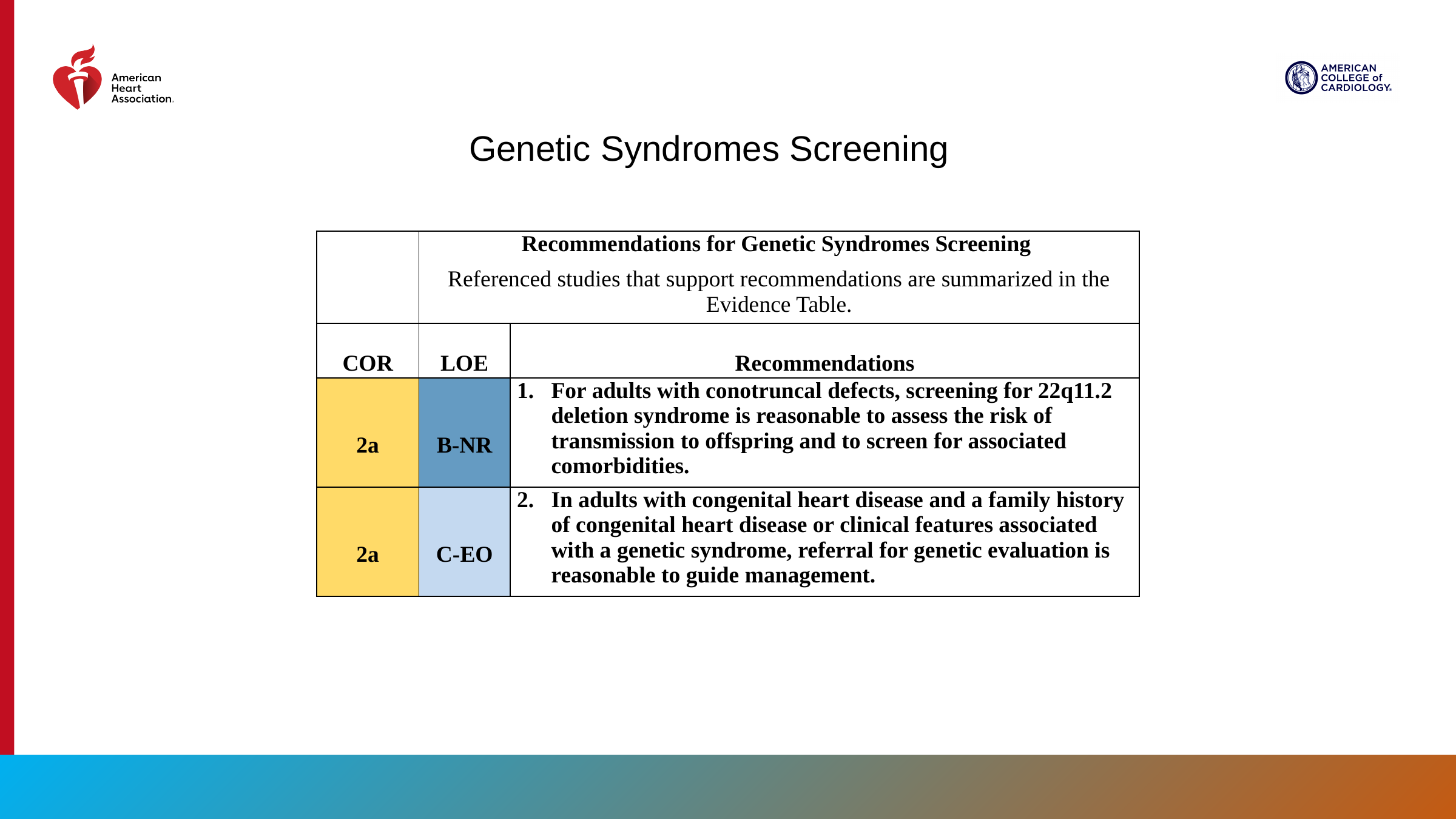

Genetic Syndromes Screening
|  | Recommendations for Genetic Syndromes Screening Referenced studies that support recommendations are summarized in the Evidence Table. |  |
| --- | --- | --- |
| COR | LOE | Recommendations |
| 2a | B-NR | For adults with conotruncal defects, screening for 22q11.2 deletion syndrome is reasonable to assess the risk of transmission to offspring and to screen for associated comorbidities. |
| 2a | C-EO | In adults with congenital heart disease and a family history of congenital heart disease or clinical features associated with a genetic syndrome, referral for genetic evaluation is reasonable to guide management. |
69